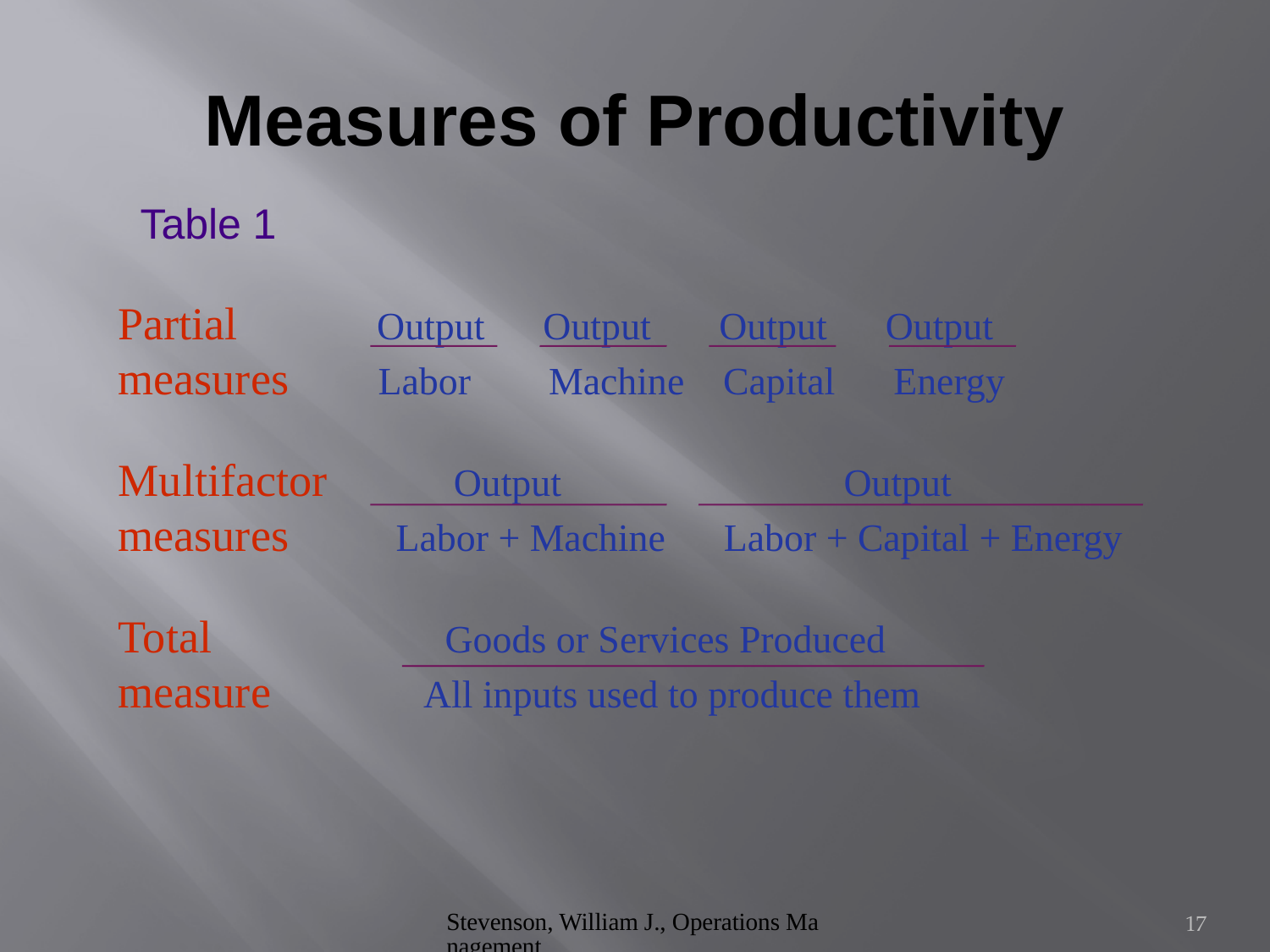

# Measures of Productivity

Table 1

Partial	       Output      Output       Output      Output
measures         Labor        Machine    Capital      Energy

Multifactor             Output                             Output
measures           Labor + Machine      Labor + Capital + Energy

Total 	              Goods or Services Produced
measure	            All inputs used to produce them

Stevenson, William J., Operations Management
17